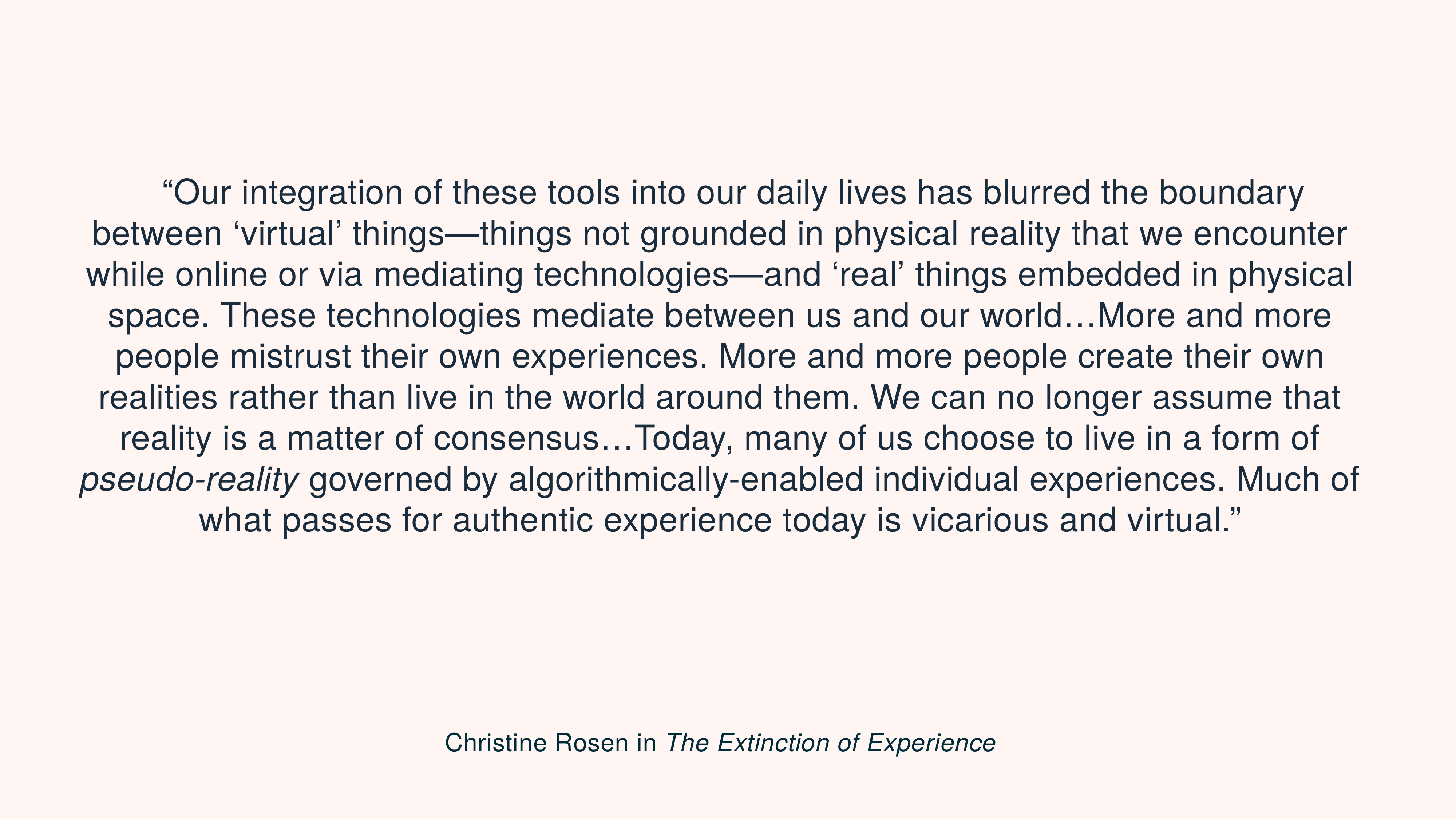

“Our integration of these tools into our daily lives has blurred the boundary between ‘virtual’ things—things not grounded in physical reality that we encounter while online or via mediating technologies—and ‘real’ things embedded in physical space. These technologies mediate between us and our world…More and more people mistrust their own experiences. More and more people create their own realities rather than live in the world around them. We can no longer assume that reality is a matter of consensus…Today, many of us choose to live in a form of pseudo-reality governed by algorithmically-enabled individual experiences. Much of what passes for authentic experience today is vicarious and virtual.”
Christine Rosen in The Extinction of Experience